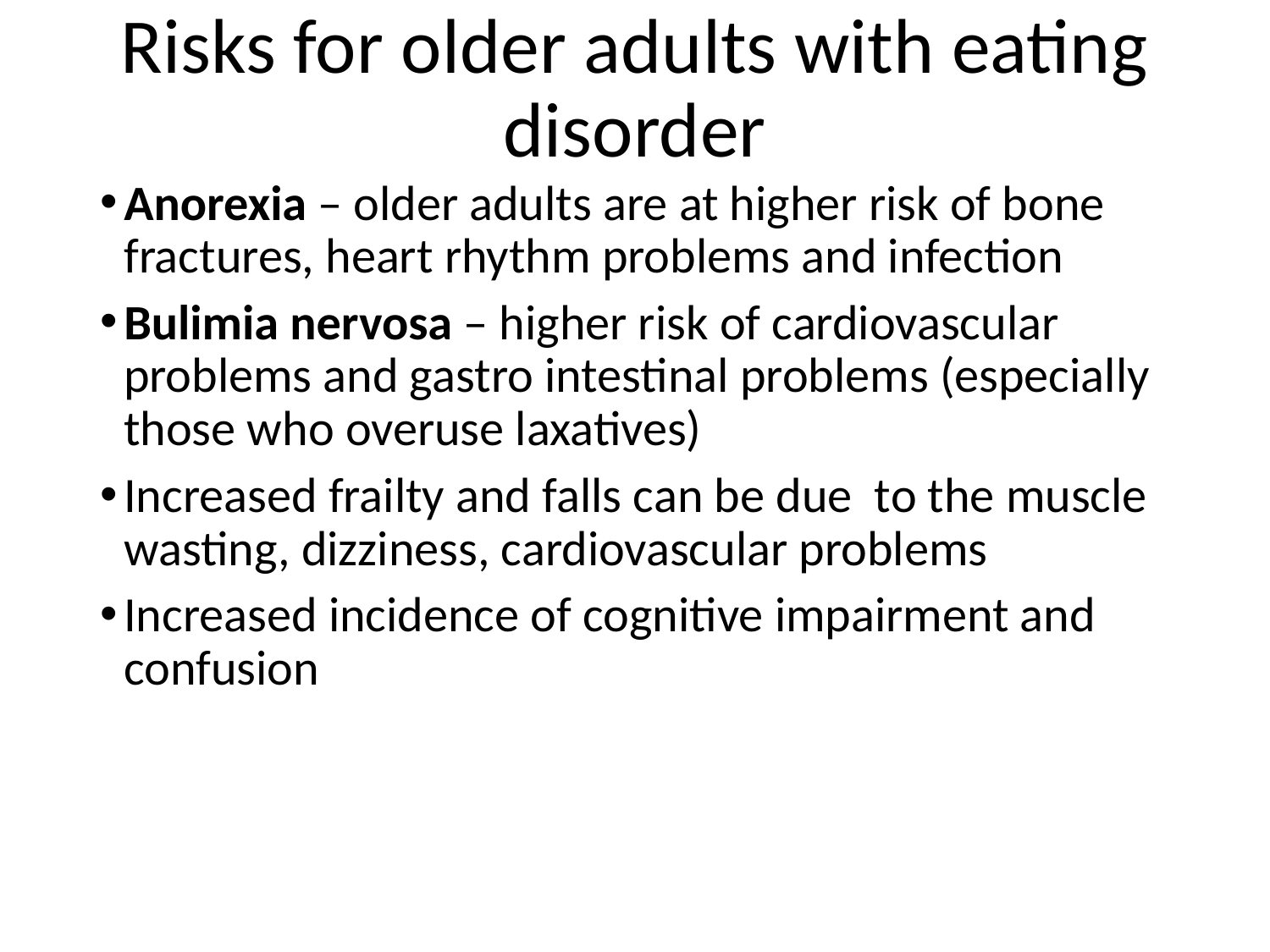

# Risks for older adults with eating disorder
Anorexia – older adults are at higher risk of bone fractures, heart rhythm problems and infection
Bulimia nervosa – higher risk of cardiovascular problems and gastro intestinal problems (especially those who overuse laxatives)
Increased frailty and falls can be due  to the muscle wasting, dizziness, cardiovascular problems
Increased incidence of cognitive impairment and confusion